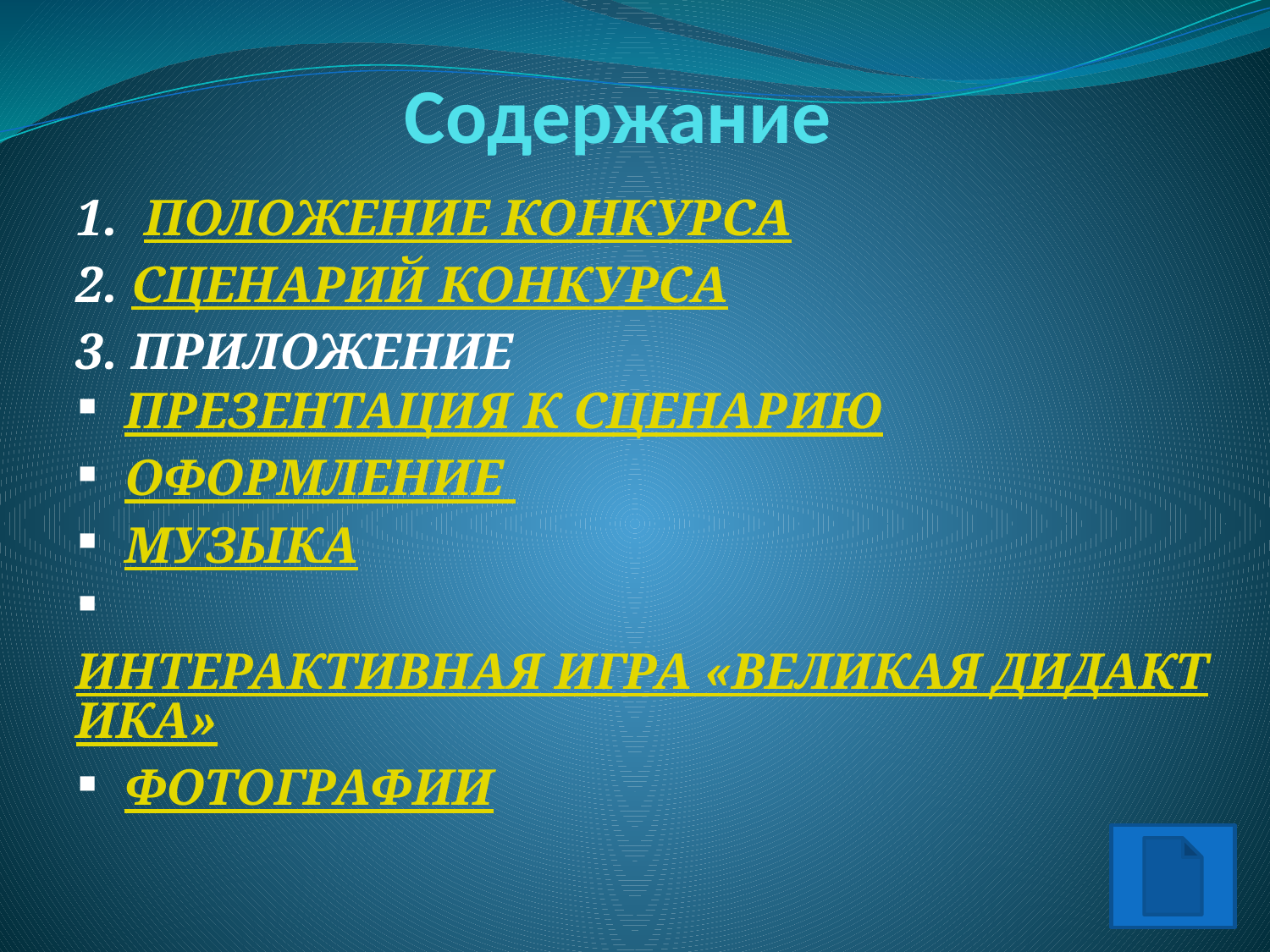

# Содержание
1.  Положение конкурса
2. Сценарий конкурса
3. Приложение
  Презентация к сценарию
  Оформление
  Музыка
  Интерактивная игра «Великая Дидактика»
  Фотографии